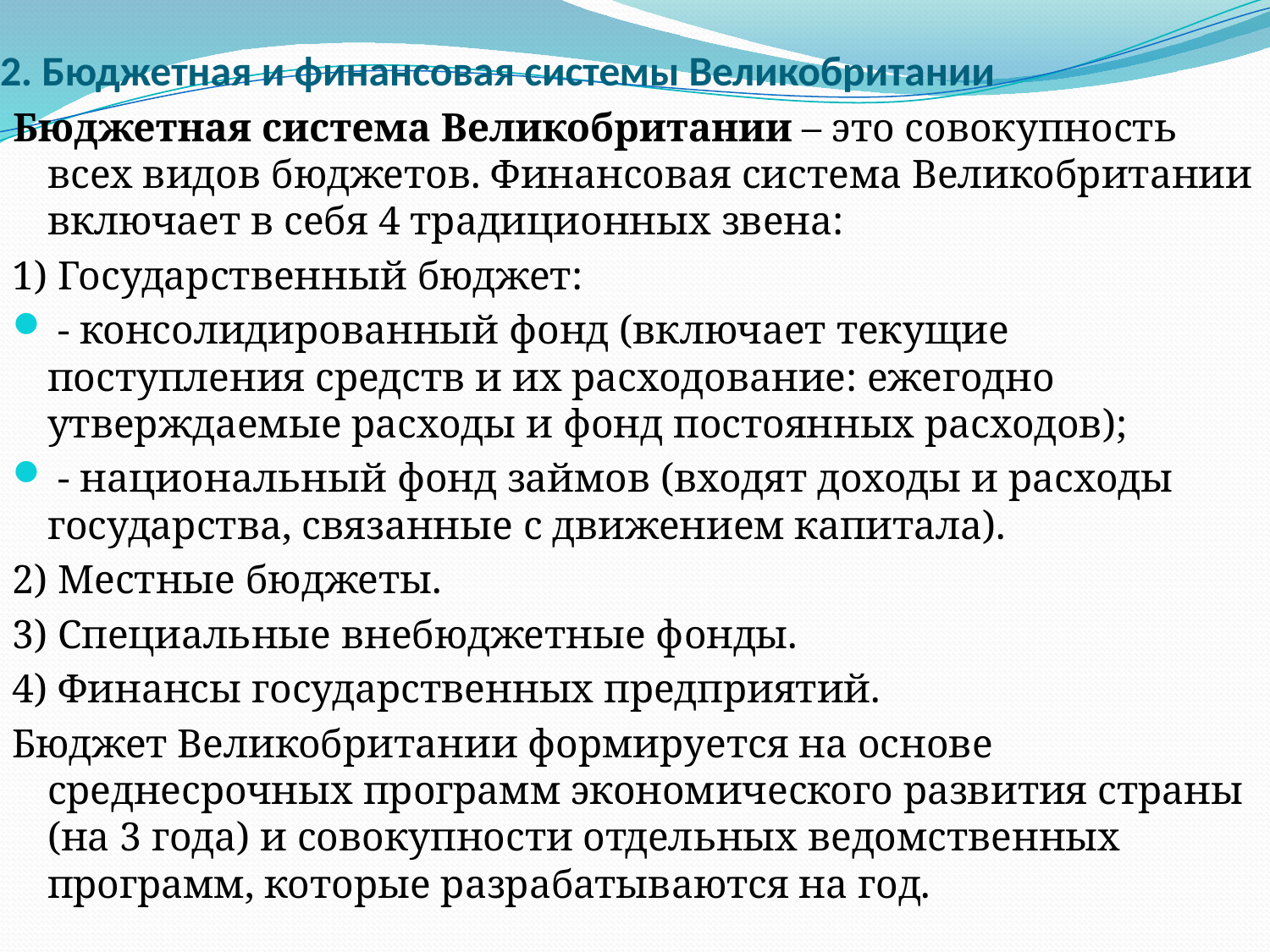

# 2. Бюджетная и финансовая системы Великобритании
Бюджетная система Великобритании – это совокупность всех видов бюджетов. Финансовая система Великобритании включает в себя 4 традиционных звена:
1) Государственный бюджет:
 - консолидированный фонд (включает текущие поступления средств и их расходование: ежегодно утверждаемые расходы и фонд постоянных расходов);
 - национальный фонд займов (входят доходы и расходы государства, связанные с движением капитала).
2) Местные бюджеты.
3) Специальные внебюджетные фонды.
4) Финансы государственных предприятий.
Бюджет Великобритании формируется на основе среднесрочных программ экономического развития страны (на 3 года) и совокупности отдельных ведомственных программ, которые разрабатываются на год.